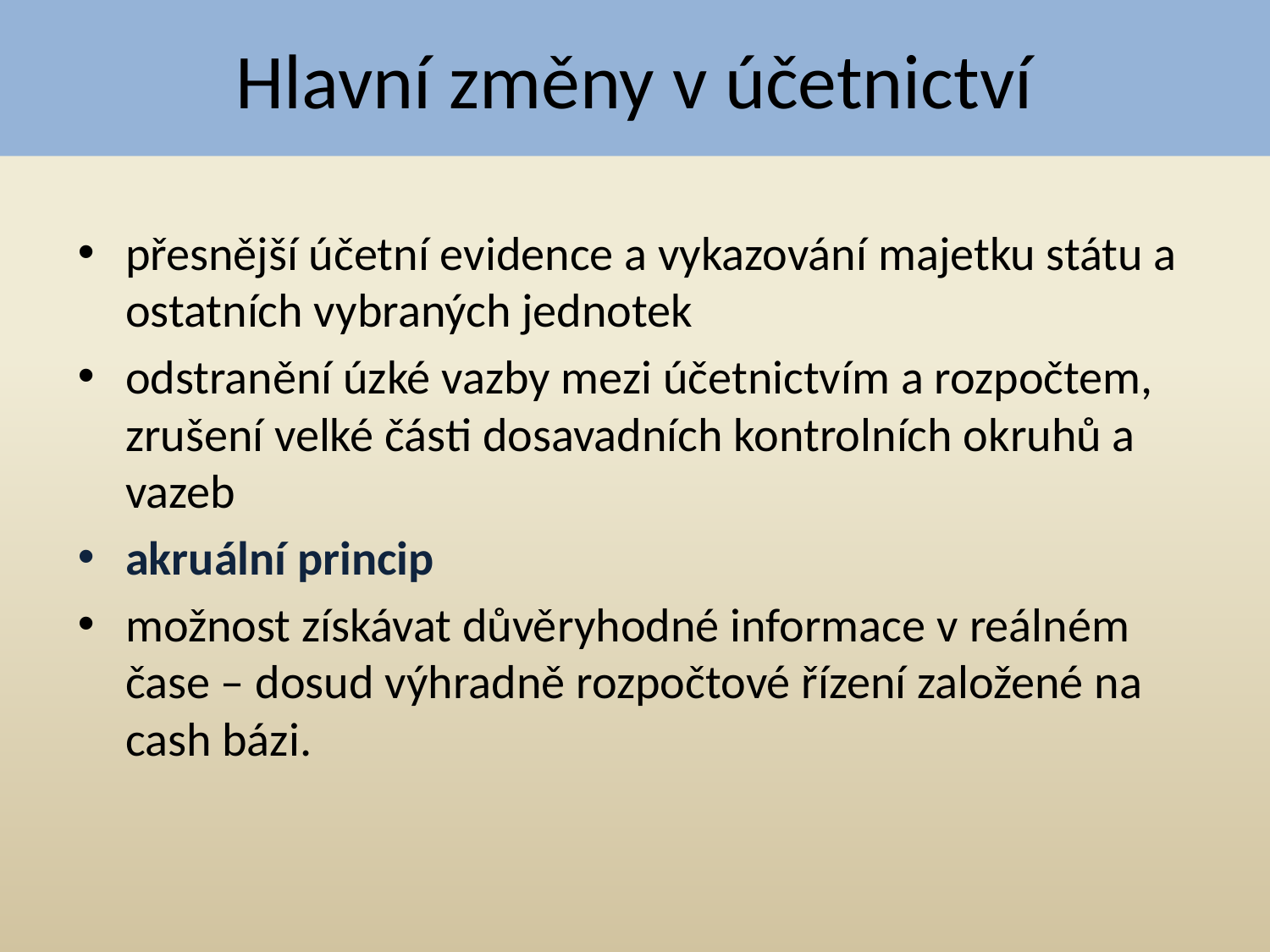

# Hlavní změny v účetnictví
přesnější účetní evidence a vykazování majetku státu a ostatních vybraných jednotek
odstranění úzké vazby mezi účetnictvím a rozpočtem, zrušení velké části dosavadních kontrolních okruhů a vazeb
akruální princip
možnost získávat důvěryhodné informace v reálném čase – dosud výhradně rozpočtové řízení založené na cash bázi.